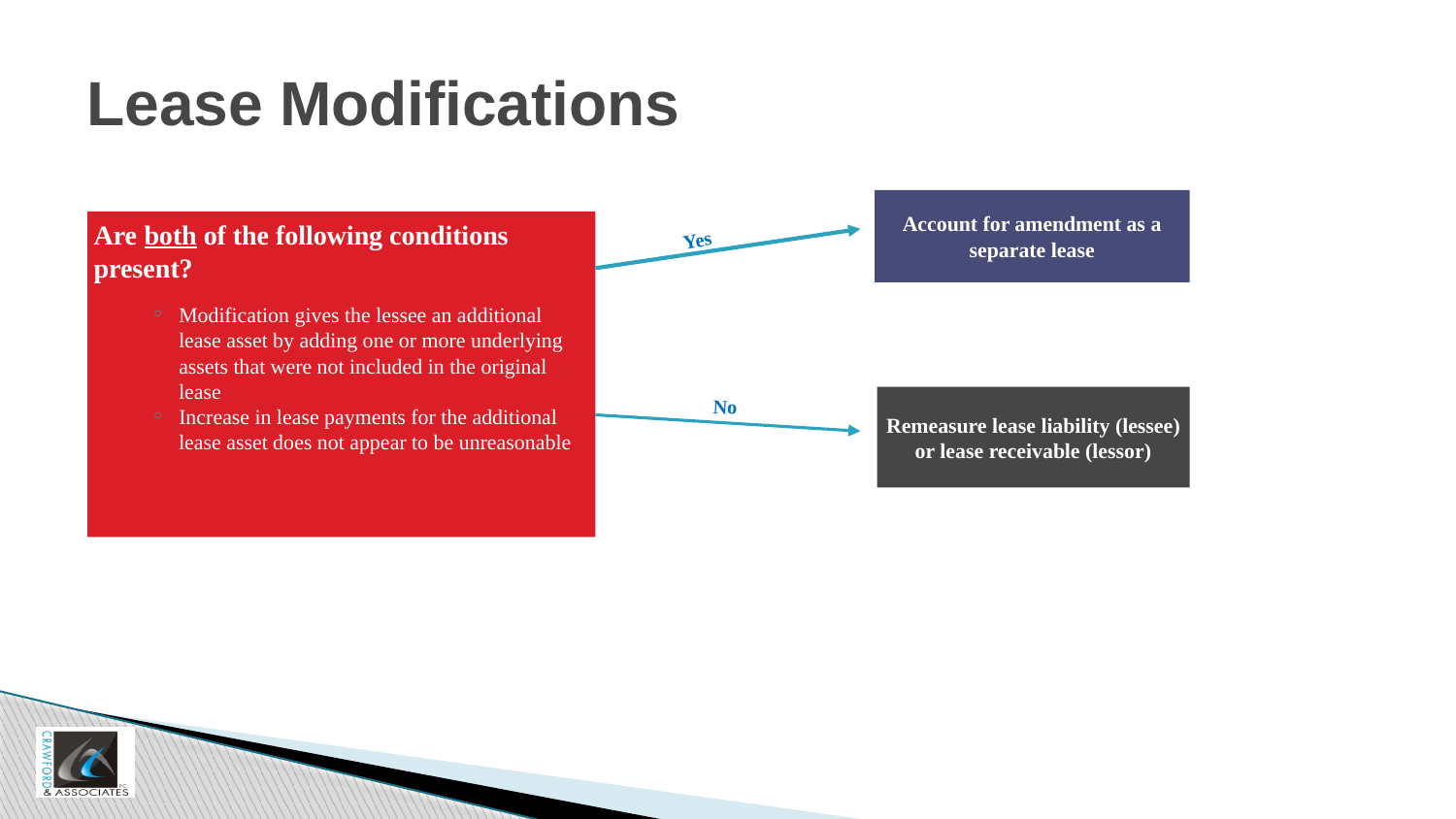

# Lease Modifications
Account for amendment as a separate lease
Are both of the following conditions present?
Modification gives the lessee an additional lease asset by adding one or more underlying assets that were not included in the original lease
Increase in lease payments for the additional lease asset does not appear to be unreasonable
Yes
Remeasure lease liability (lessee) or lease receivable (lessor)
No